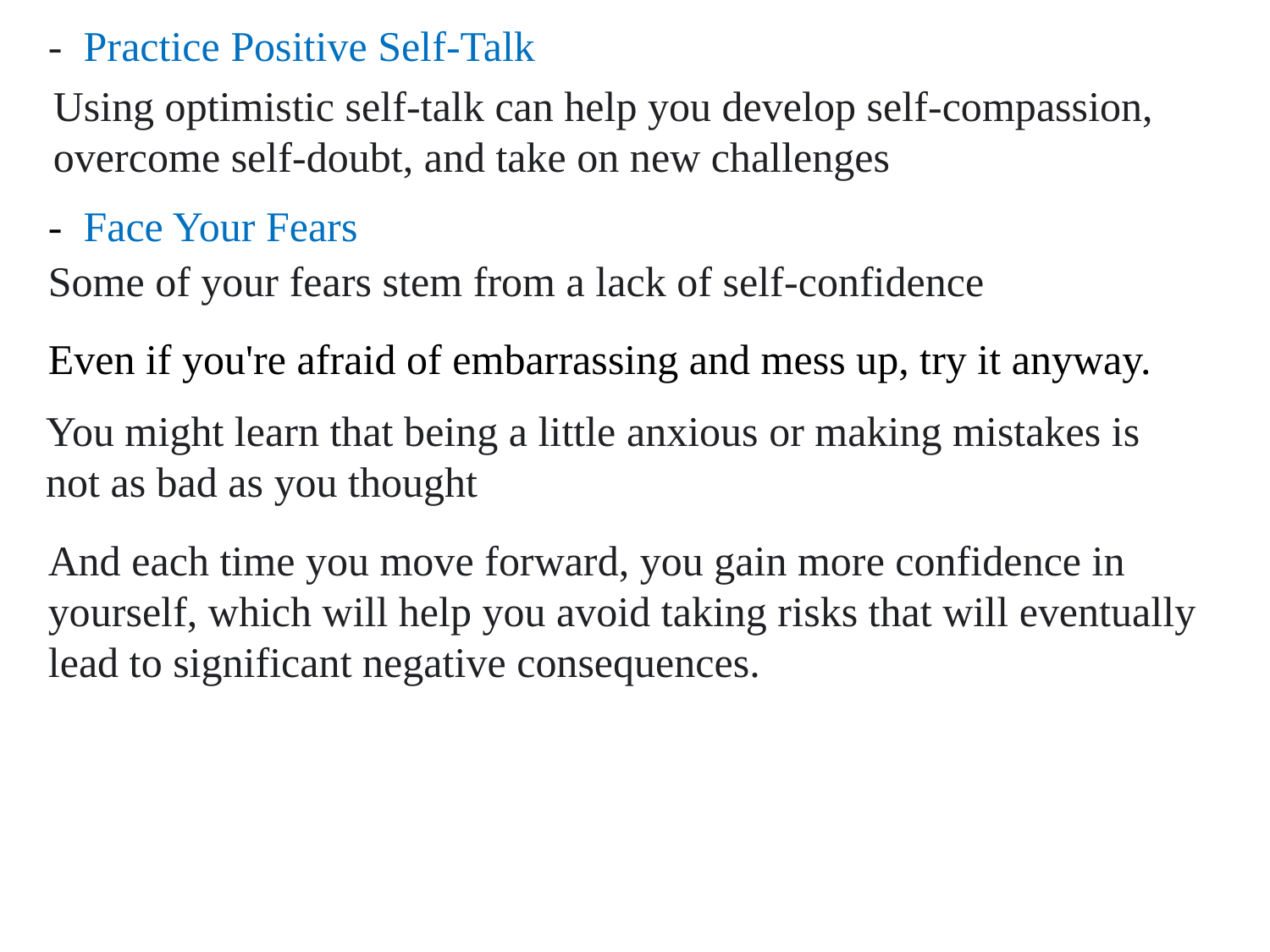

-  Practice Positive Self-Talk
Using optimistic self-talk can help you develop self-compassion, overcome self-doubt, and take on new challenges
-  Face Your Fears
Some of your fears stem from a lack of self-confidence
Even if you're afraid of embarrassing and mess up, try it anyway.
You might learn that being a little anxious or making mistakes is not as bad as you thought
And each time you move forward, you gain more confidence in yourself, which will help you avoid taking risks that will eventually lead to significant negative consequences.